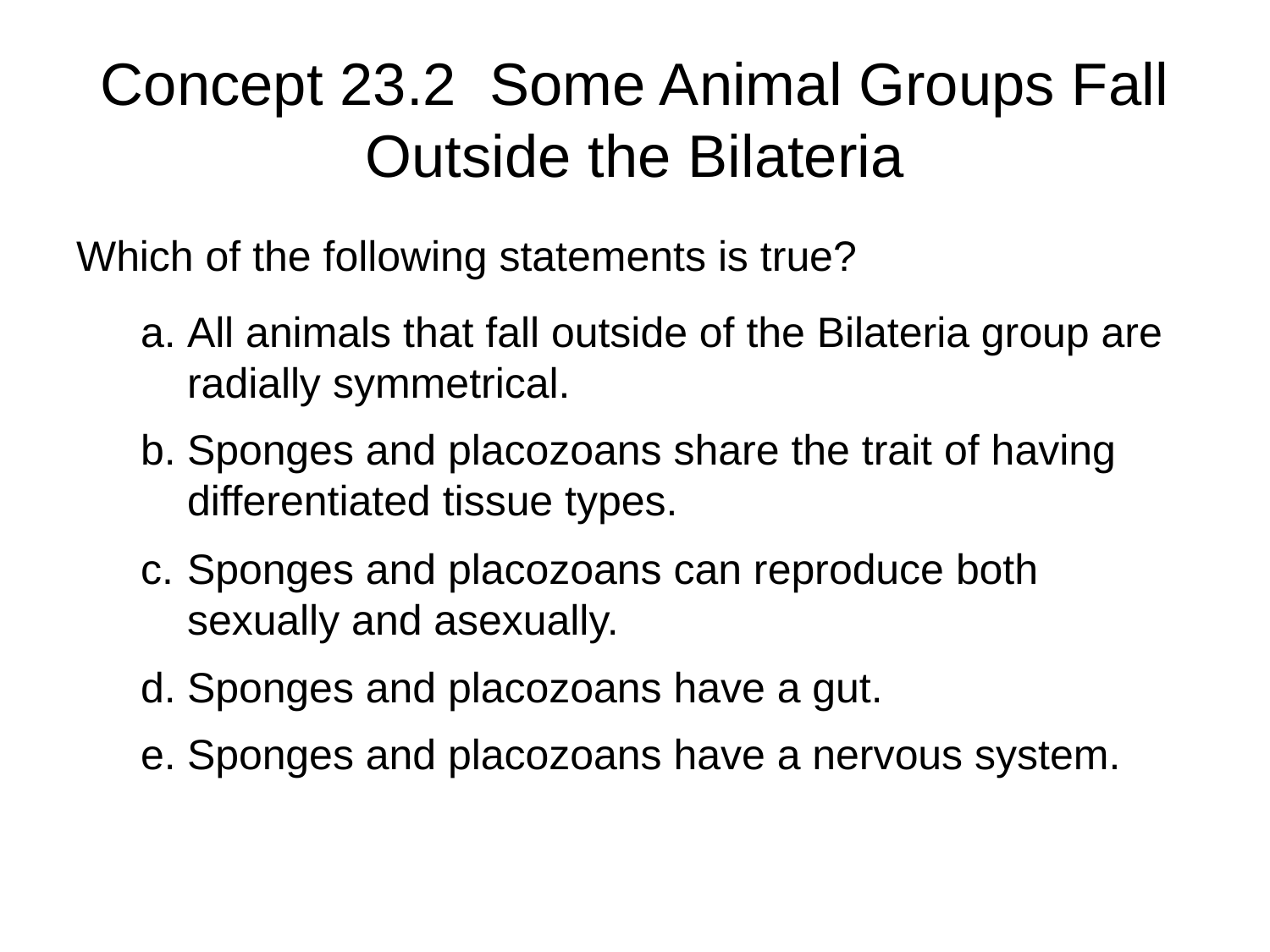

# Concept 23.2  Some Animal Groups Fall Outside the Bilateria
Which of the following statements is true?
a.	All animals that fall outside of the Bilateria group are radially symmetrical.
b.	Sponges and placozoans share the trait of having differentiated tissue types.
c.	Sponges and placozoans can reproduce both sexually and asexually.
d.	Sponges and placozoans have a gut.
e.	Sponges and placozoans have a nervous system.